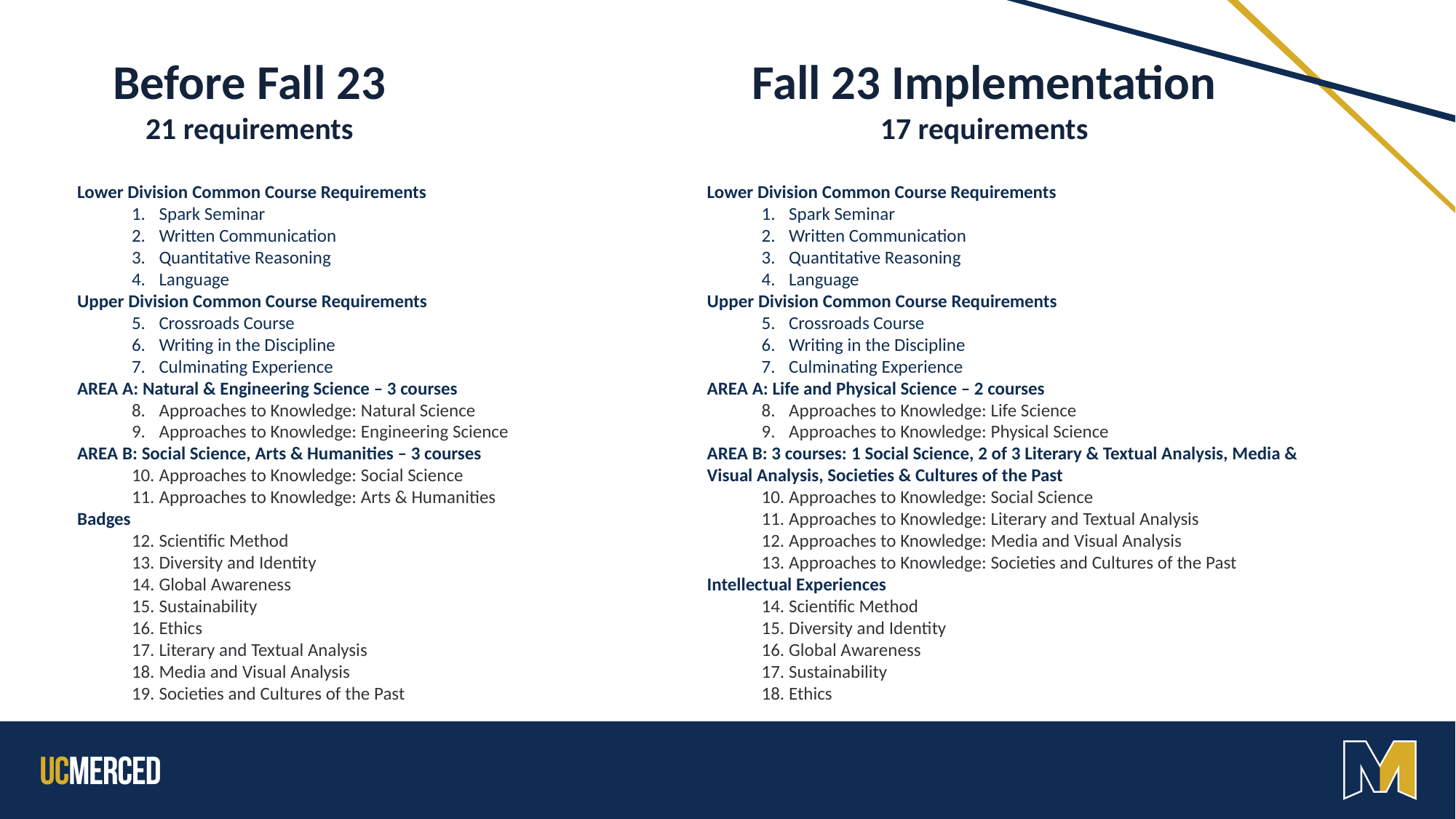

Fall 23 Implementation
17 requirements
Before Fall 23
21 requirements
Lower Division Common Course Requirements
Spark Seminar
Written Communication
Quantitative Reasoning
Language
Upper Division Common Course Requirements
Crossroads Course
Writing in the Discipline
Culminating Experience
AREA A: Natural & Engineering Science – 3 courses
Approaches to Knowledge: Natural Science
Approaches to Knowledge: Engineering Science
AREA B: Social Science, Arts & Humanities – 3 courses
Approaches to Knowledge: Social Science
Approaches to Knowledge: Arts & Humanities
Badges
Scientific Method
Diversity and Identity
Global Awareness
Sustainability
Ethics
Literary and Textual Analysis
Media and Visual Analysis
Societies and Cultures of the Past
Lower Division Common Course Requirements
Spark Seminar
Written Communication
Quantitative Reasoning
Language
Upper Division Common Course Requirements
Crossroads Course
Writing in the Discipline
Culminating Experience
AREA A: Life and Physical Science – 2 courses
Approaches to Knowledge: Life Science
Approaches to Knowledge: Physical Science
AREA B: 3 courses: 1 Social Science, 2 of 3 Literary & Textual Analysis, Media & Visual Analysis, Societies & Cultures of the Past
Approaches to Knowledge: Social Science
Approaches to Knowledge: Literary and Textual Analysis
Approaches to Knowledge: Media and Visual Analysis
Approaches to Knowledge: Societies and Cultures of the Past
Intellectual Experiences
Scientific Method
Diversity and Identity
Global Awareness
Sustainability
Ethics